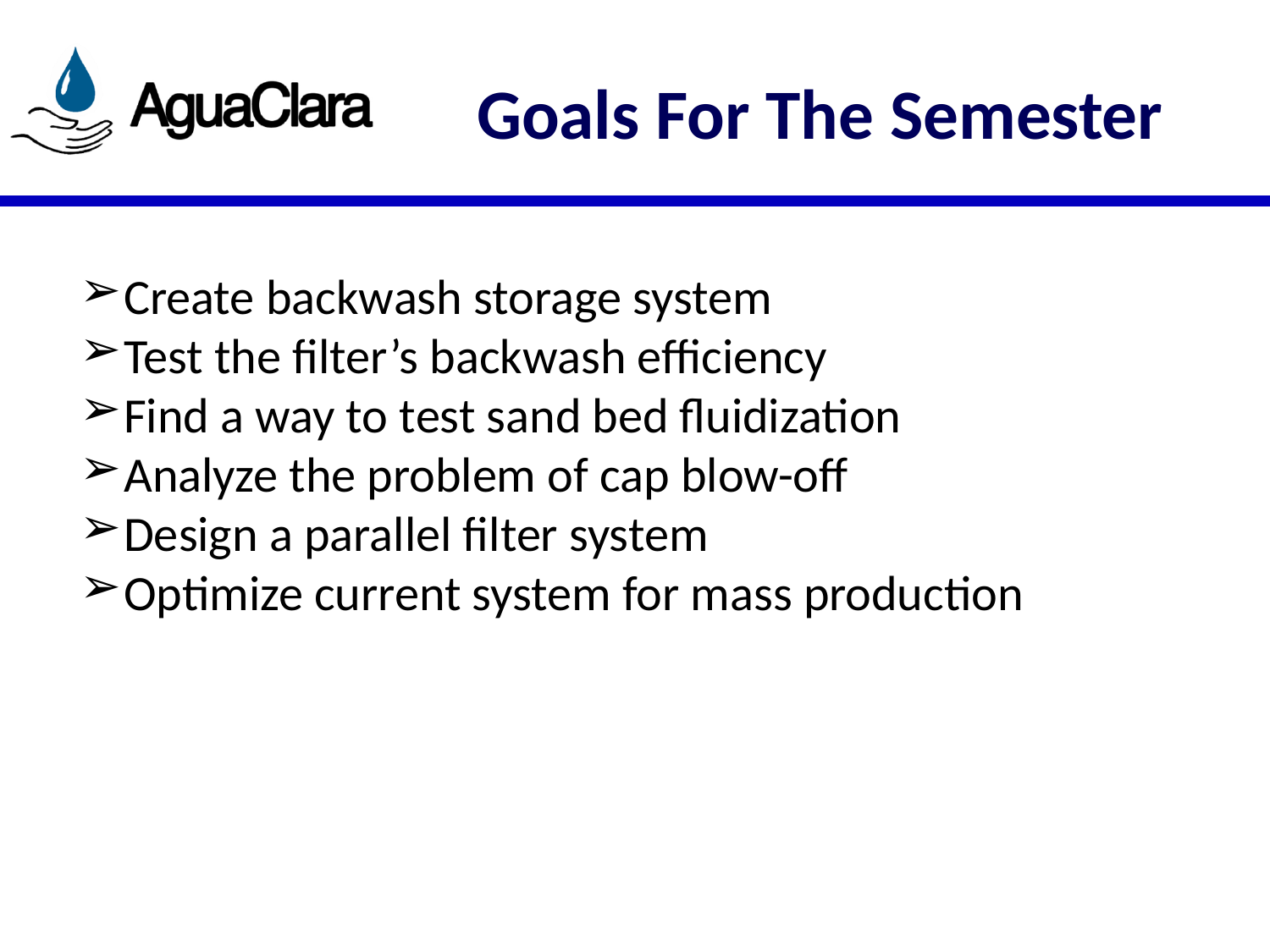

# Goals For The Semester
Create backwash storage system
Test the filter’s backwash efficiency
Find a way to test sand bed fluidization
Analyze the problem of cap blow-off
Design a parallel filter system
Optimize current system for mass production